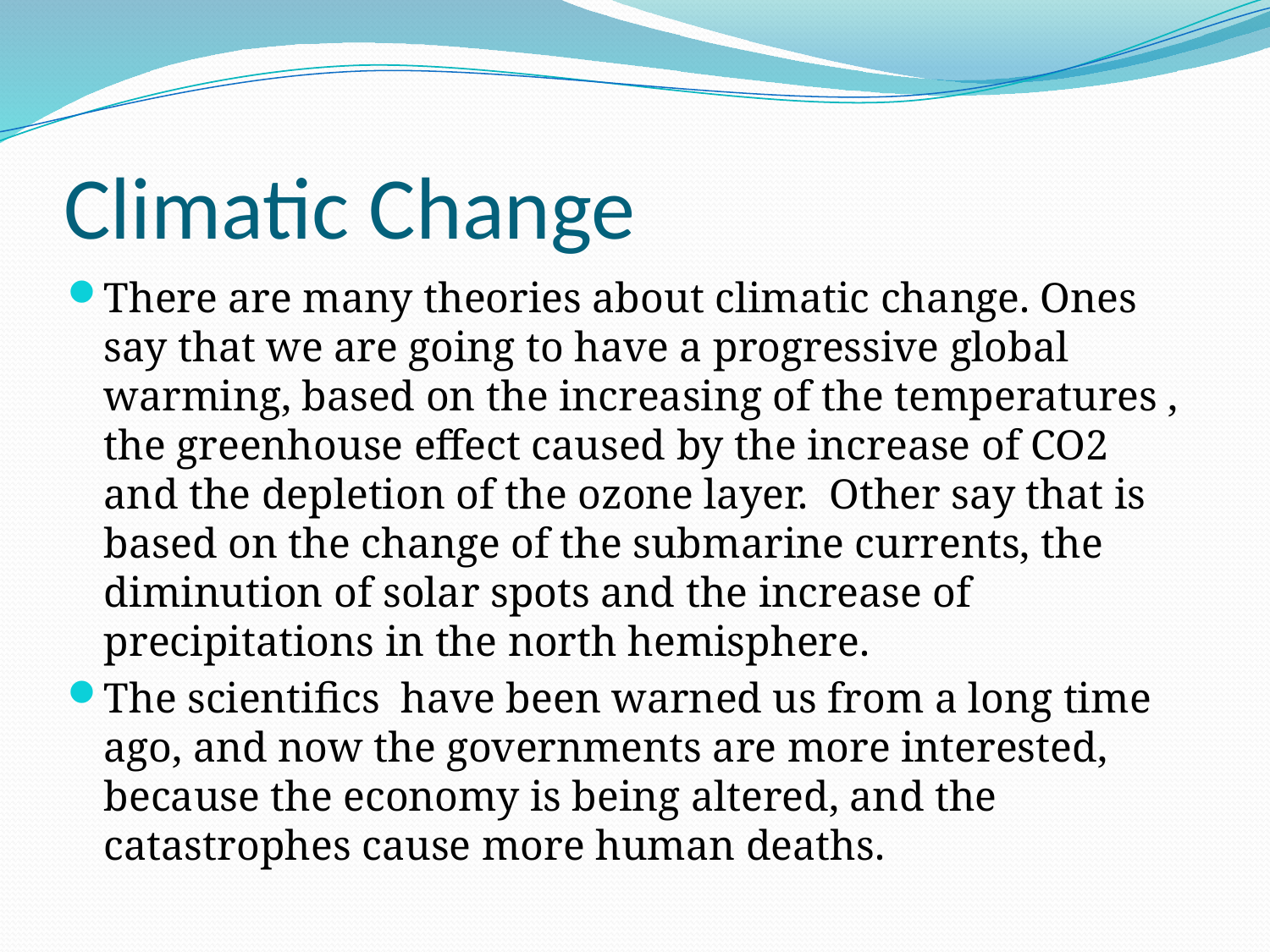

# Climatic Change
There are many theories about climatic change. Ones say that we are going to have a progressive global warming, based on the increasing of the temperatures , the greenhouse effect caused by the increase of CO2 and the depletion of the ozone layer.  Other say that is based on the change of the submarine currents, the diminution of solar spots and the increase of precipitations in the north hemisphere.
The scientifics  have been warned us from a long time ago, and now the governments are more interested, because the economy is being altered, and the catastrophes cause more human deaths.